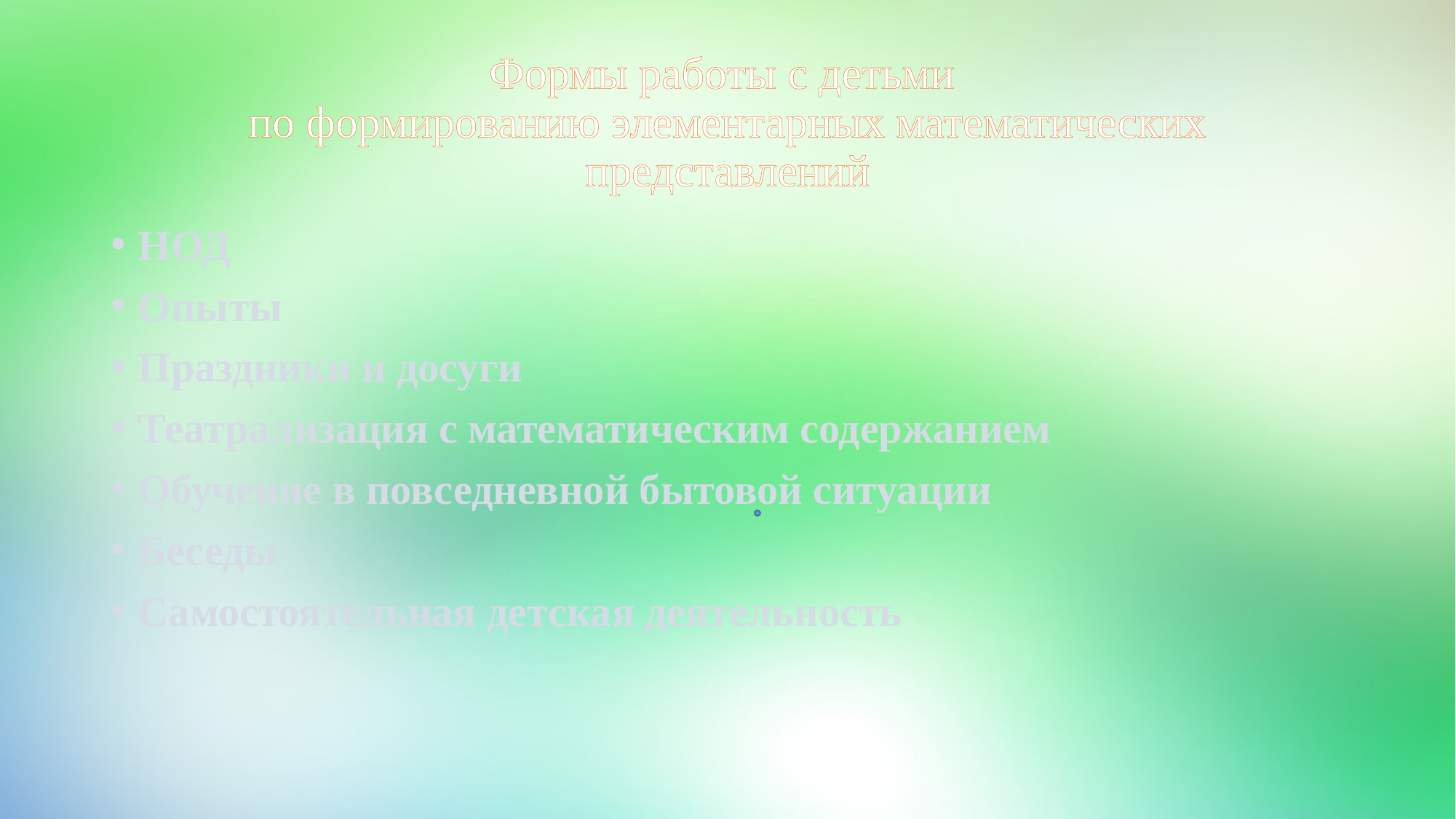

# Формы работы с детьми по формированию элементарных математических представлений
НОД
Опыты
Праздники и досуги
Театрализация с математическим содержанием
Обучение в повседневной бытовой ситуации
Беседы
Самостоятельная детская деятельность